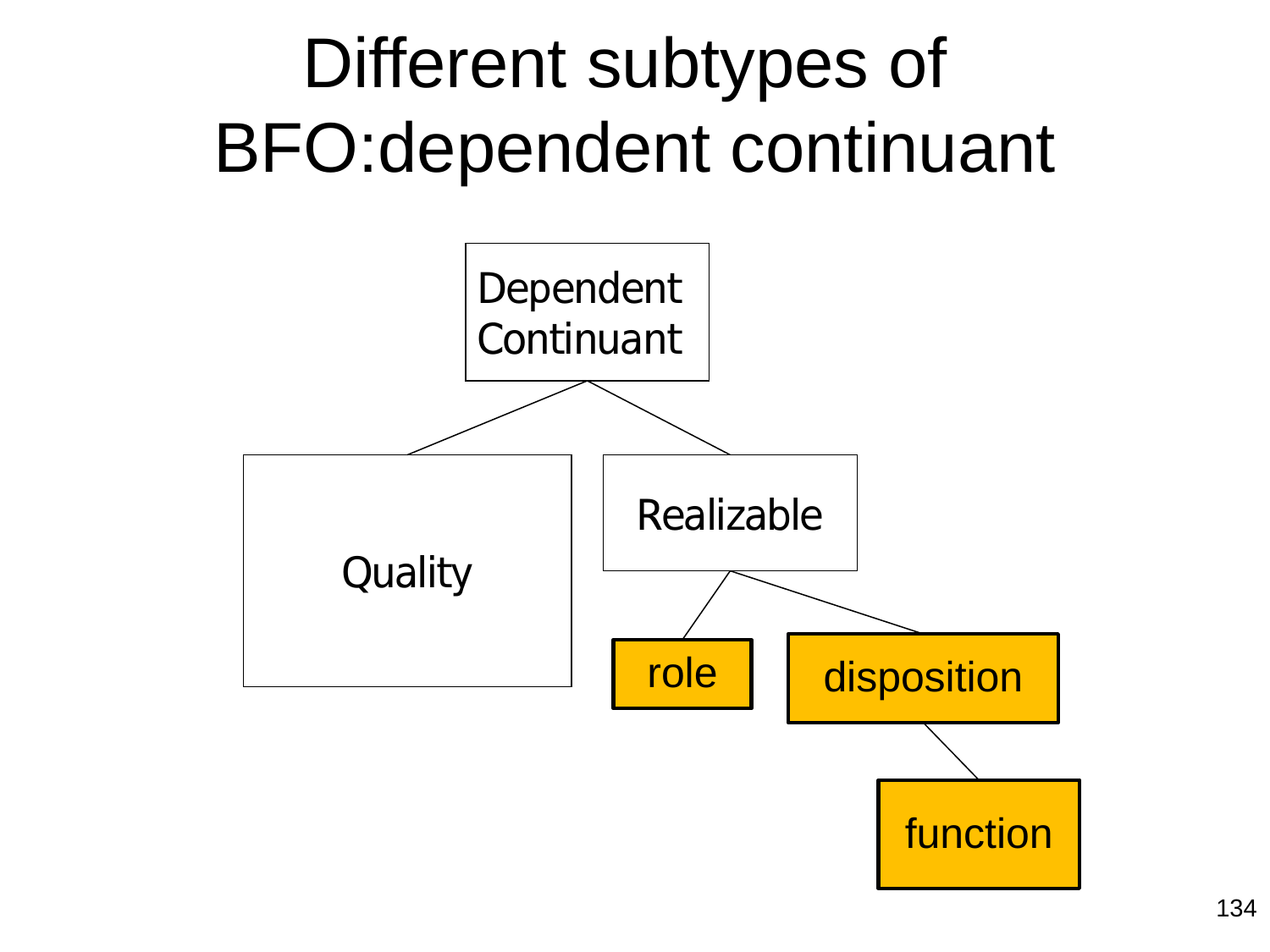

# Different subtypes of BFO:dependent continuant
Dependent
Continuant
Quality
Realizable
disposition

role

function
134